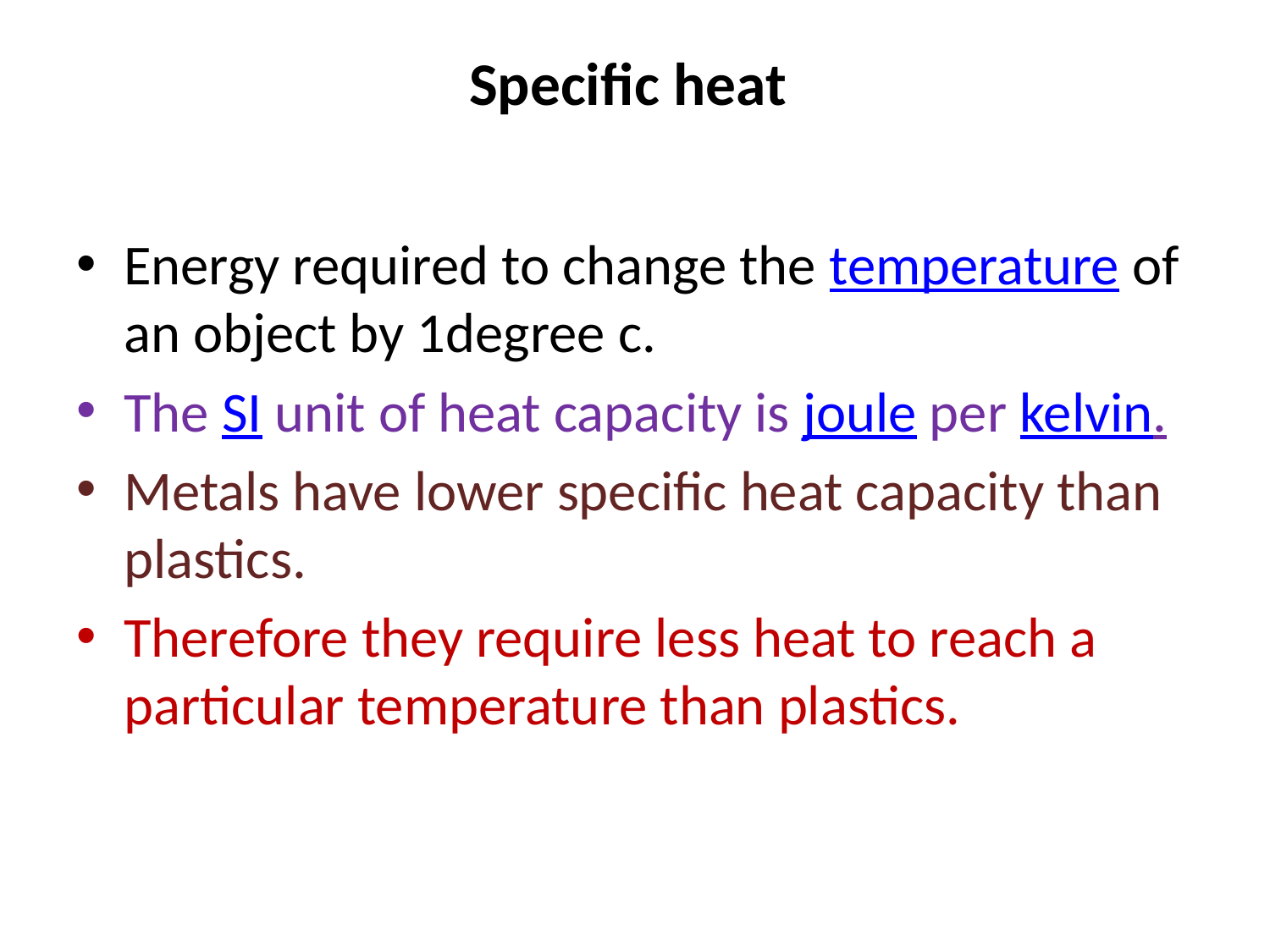

# Specific heat
Energy required to change the temperature of an object by 1degree c.
The SI unit of heat capacity is joule per kelvin.
Metals have lower specific heat capacity than plastics.
Therefore they require less heat to reach a particular temperature than plastics.